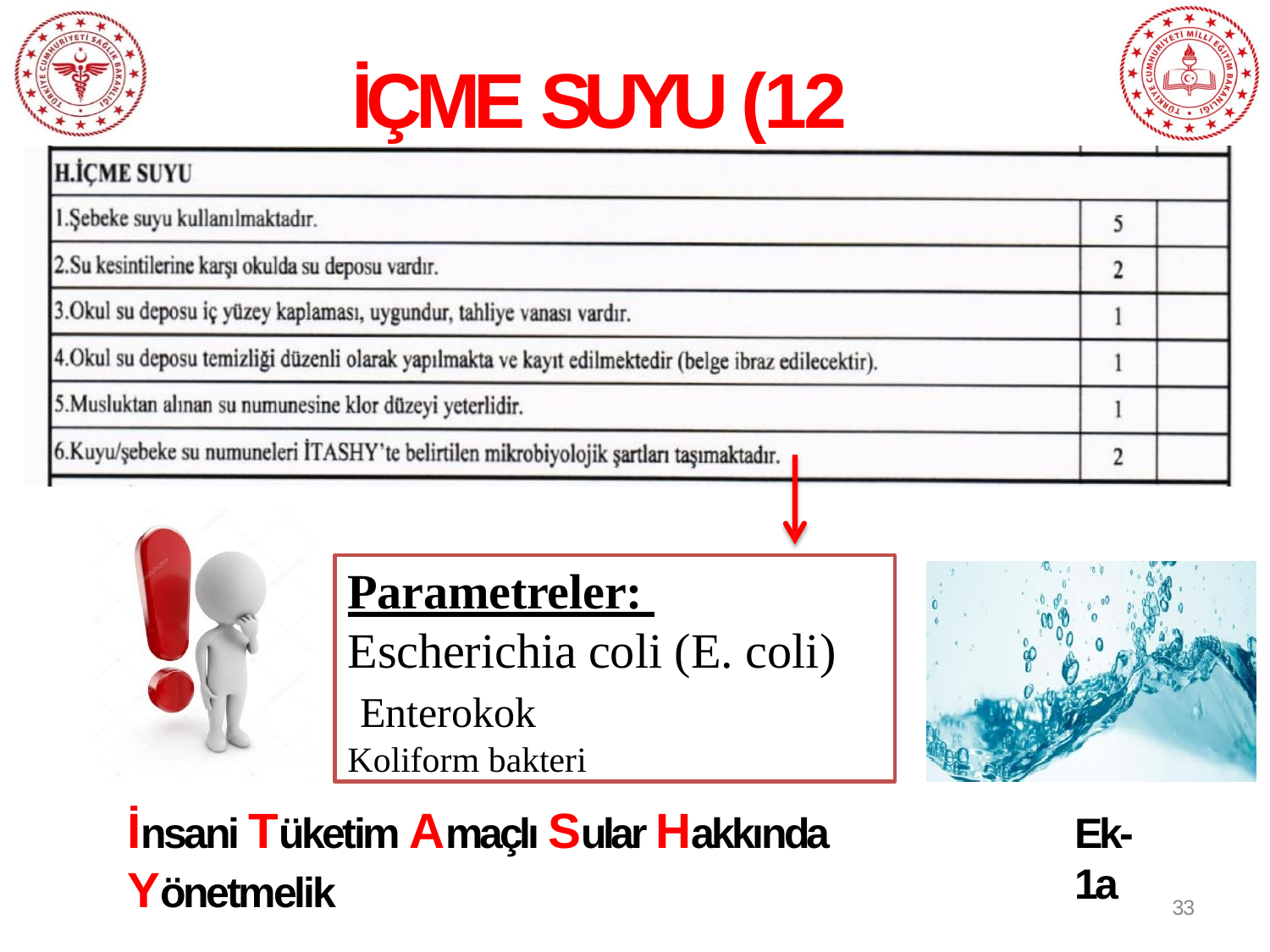

# İÇME SUYU (12 P)

Parametreler:  Escherichia coli (E. coli)  Enterokok
Koliform bakteri

İnsani Tüketim Amaçlı Sular Hakkında Yönetmelik
Ek-1a
33